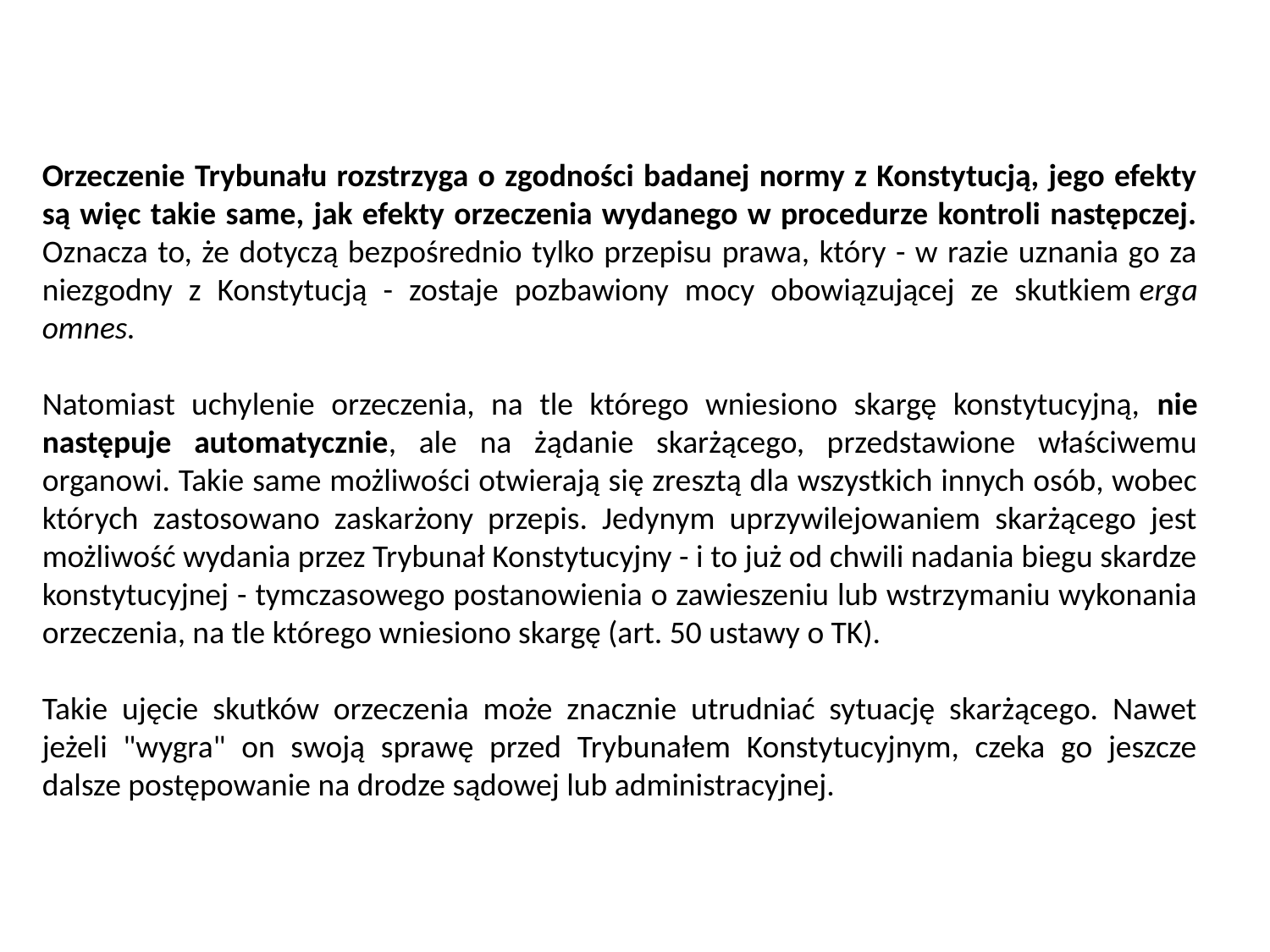

Orzeczenie Trybunału rozstrzyga o zgodności badanej normy z Konstytucją, jego efekty są więc takie same, jak efekty orzeczenia wydanego w procedurze kontroli następczej. Oznacza to, że dotyczą bezpośrednio tylko przepisu prawa, który - w razie uznania go za niezgodny z Konstytucją - zostaje pozbawiony mocy obowiązującej ze skutkiem erga omnes.

Natomiast uchylenie orzeczenia, na tle którego wniesiono skargę konstytucyjną, nie następuje automatycznie, ale na żądanie skarżącego, przedstawione właściwemu organowi. Takie same możliwości otwierają się zresztą dla wszystkich innych osób, wobec których zastosowano zaskarżony przepis. Jedynym uprzywilejowaniem skarżącego jest możliwość wydania przez Trybunał Konstytucyjny - i to już od chwili nadania biegu skardze konstytucyjnej - tymczasowego postanowienia o zawieszeniu lub wstrzymaniu wykonania orzeczenia, na tle którego wniesiono skargę (art. 50 ustawy o TK).

Takie ujęcie skutków orzeczenia może znacznie utrudniać sytuację skarżącego. Nawet jeżeli "wygra" on swoją sprawę przed Trybunałem Konstytucyjnym, czeka go jeszcze dalsze postępowanie na drodze sądowej lub administracyjnej.